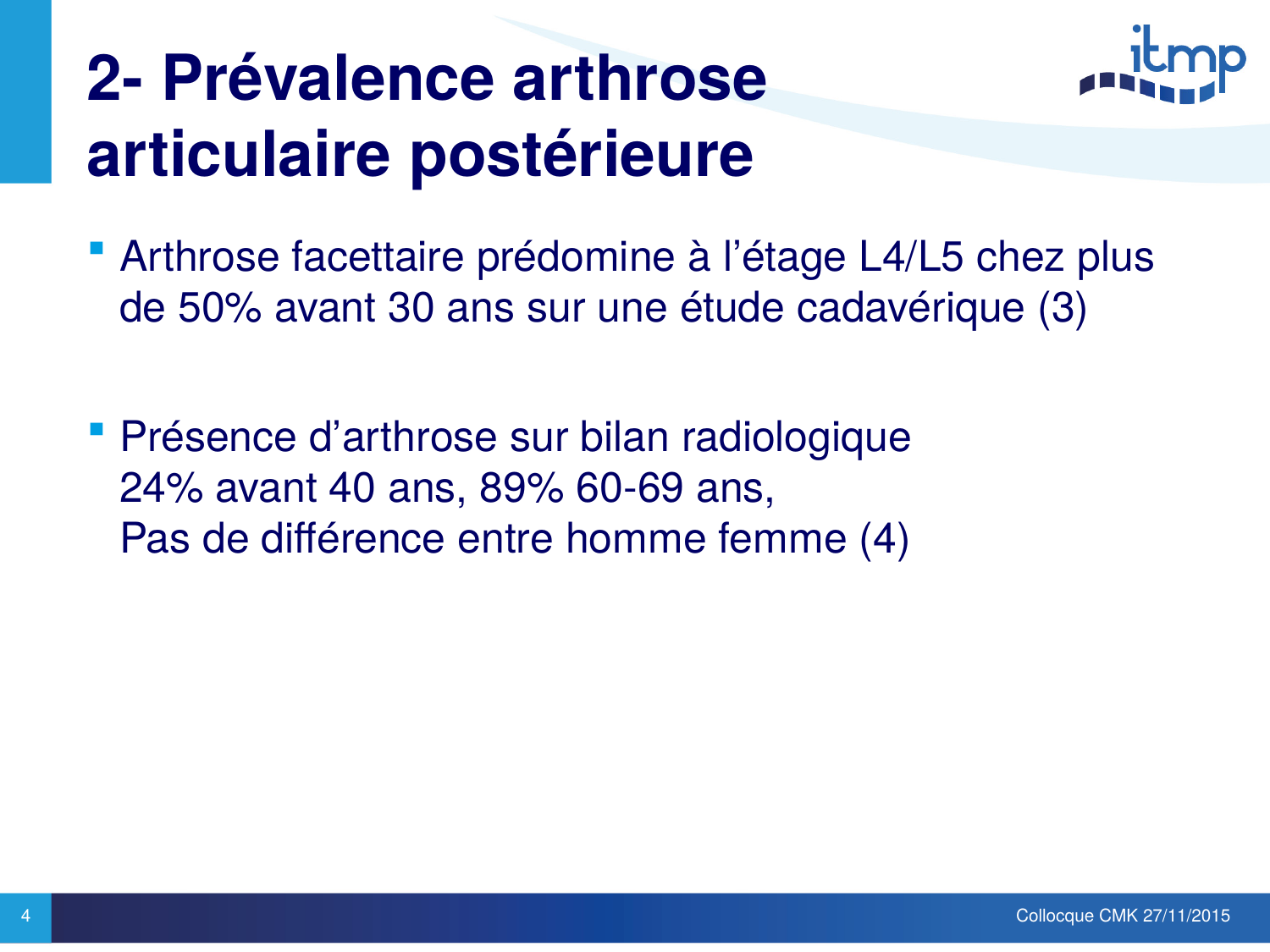

# 2- Prévalence arthrose articulaire postérieure
Arthrose facettaire prédomine à l’étage L4/L5 chez plus de 50% avant 30 ans sur une étude cadavérique (3)

Présence d’arthrose sur bilan radiologique
24% avant 40 ans, 89% 60-69 ans,
Pas de différence entre homme femme (4)

4
Collocque CMK 27/11/2015